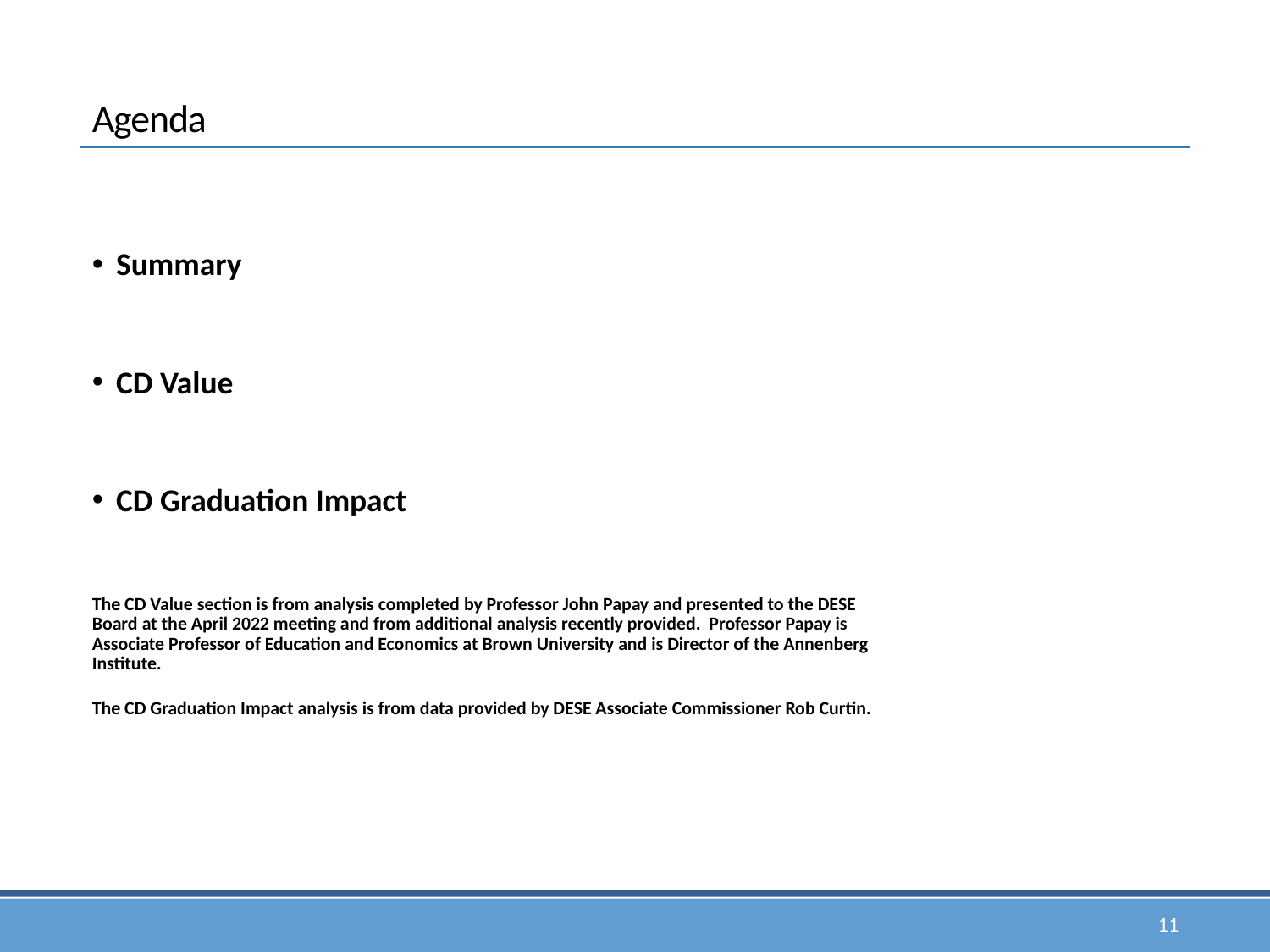

# Agenda
Summary

CD Value

CD Graduation Impact

The CD Value section is from analysis completed by Professor John Papay and presented to the DESE Board at the April 2022 meeting and from additional analysis recently provided.  Professor Papay is Associate Professor of Education and Economics at Brown University and is Director of the Annenberg Institute.
The CD Graduation Impact analysis is from data provided by DESE Associate Commissioner Rob Curtin.